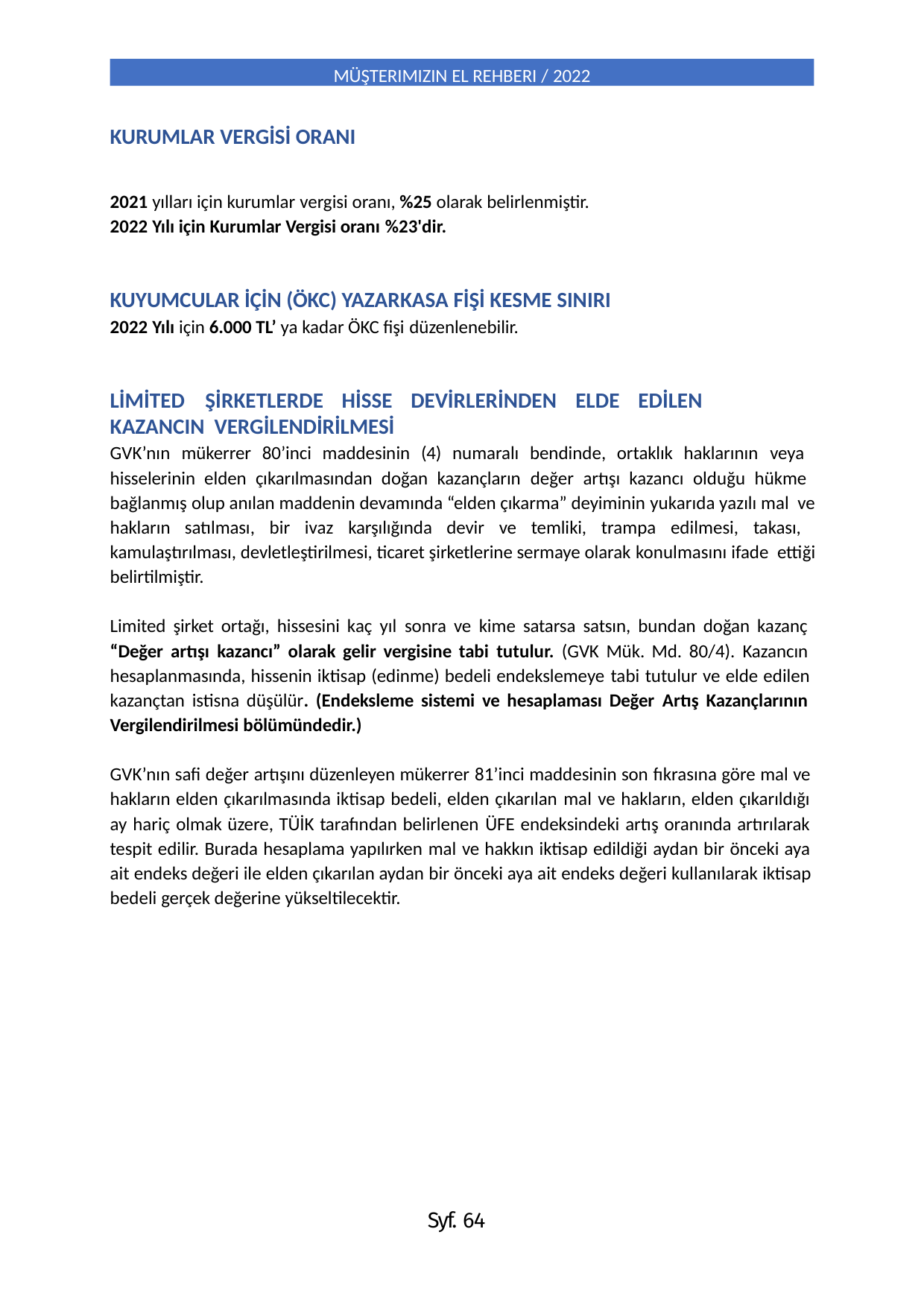

MÜŞTERIMIZIN EL REHBERI / 2022
KURUMLAR VERGİSİ ORANI

2021 yılları için kurumlar vergisi oranı, %25 olarak belirlenmiştir.
2022 Yılı için Kurumlar Vergisi oranı %23'dir.

KUYUMCULAR İÇİN (ÖKC) YAZARKASA FİŞİ KESME SINIRI
2022 Yılı için 6.000 TL’ ya kadar ÖKC fişi düzenlenebilir.

LİMİTED	ŞİRKETLERDE	HİSSE	DEVİRLERİNDEN	ELDE	EDİLEN	KAZANCIN  VERGİLENDİRİLMESİ
GVK’nın mükerrer 80’inci maddesinin (4) numaralı bendinde, ortaklık haklarının veya  hisselerinin elden çıkarılmasından doğan kazançların değer artışı kazancı olduğu hükme  bağlanmış olup anılan maddenin devamında “elden çıkarma” deyiminin yukarıda yazılı mal  ve hakların satılması, bir ivaz karşılığında devir ve temliki, trampa edilmesi, takası,  kamulaştırılması, devletleştirilmesi, ticaret şirketlerine sermaye olarak konulmasını ifade  ettiği belirtilmiştir.

Limited şirket ortağı, hissesini kaç yıl sonra ve kime satarsa satsın, bundan doğan kazanç  “Değer artışı kazancı” olarak gelir vergisine tabi tutulur. (GVK Mük. Md. 80/4). Kazancın  hesaplanmasında, hissenin iktisap (edinme) bedeli endekslemeye tabi tutulur ve elde edilen  kazançtan istisna düşülür. (Endeksleme sistemi ve hesaplaması Değer Artış Kazançlarının  Vergilendirilmesi bölümündedir.)

GVK’nın safi değer artışını düzenleyen mükerrer 81’inci maddesinin son fıkrasına göre mal ve  hakların elden çıkarılmasında iktisap bedeli, elden çıkarılan mal ve hakların, elden çıkarıldığı  ay hariç olmak üzere, TÜİK tarafından belirlenen ÜFE endeksindeki artış oranında artırılarak  tespit edilir. Burada hesaplama yapılırken mal ve hakkın iktisap edildiği aydan bir önceki aya  ait endeks değeri ile elden çıkarılan aydan bir önceki aya ait endeks değeri kullanılarak iktisap  bedeli gerçek değerine yükseltilecektir.
Syf. 64